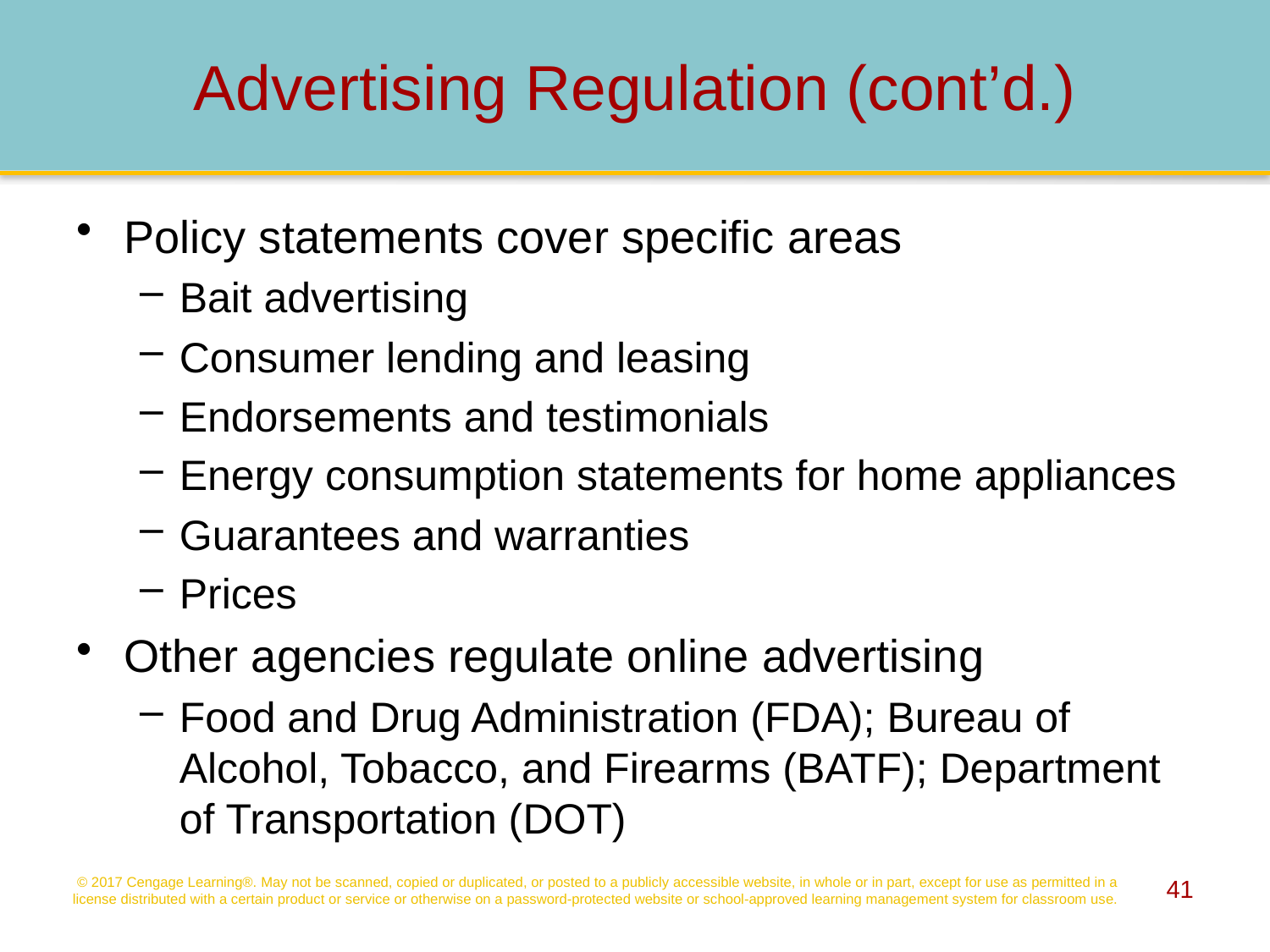

# Advertising Regulation (cont’d.)
Policy statements cover specific areas
Bait advertising
Consumer lending and leasing
Endorsements and testimonials
Energy consumption statements for home appliances
Guarantees and warranties
Prices
Other agencies regulate online advertising
Food and Drug Administration (FDA); Bureau of Alcohol, Tobacco, and Firearms (BATF); Department of Transportation (DOT)
© 2017 Cengage Learning®. May not be scanned, copied or duplicated, or posted to a publicly accessible website, in whole or in part, except for use as permitted in a license distributed with a certain product or service or otherwise on a password-protected website or school-approved learning management system for classroom use.
41